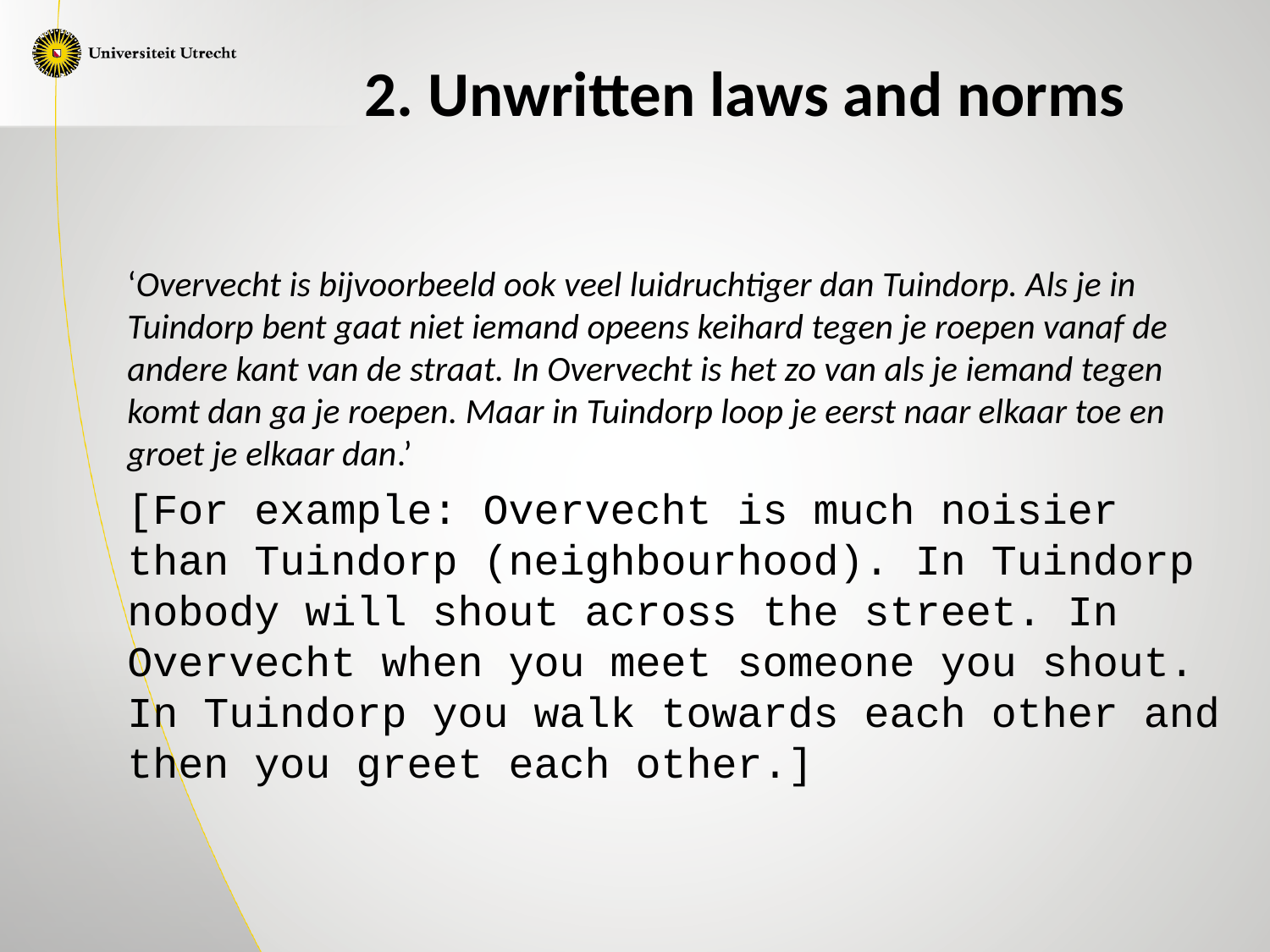

# 2. Unwritten laws and norms

‘Overvecht is bijvoorbeeld ook veel luidruchtiger dan Tuindorp. Als je in Tuindorp bent gaat niet iemand opeens keihard tegen je roepen vanaf de andere kant van de straat. In Overvecht is het zo van als je iemand tegen komt dan ga je roepen. Maar in Tuindorp loop je eerst naar elkaar toe en groet je elkaar dan.’
[For example: Overvecht is much noisier than Tuindorp (neighbourhood). In Tuindorp nobody will shout across the street. In Overvecht when you meet someone you shout. In Tuindorp you walk towards each other and then you greet each other.]